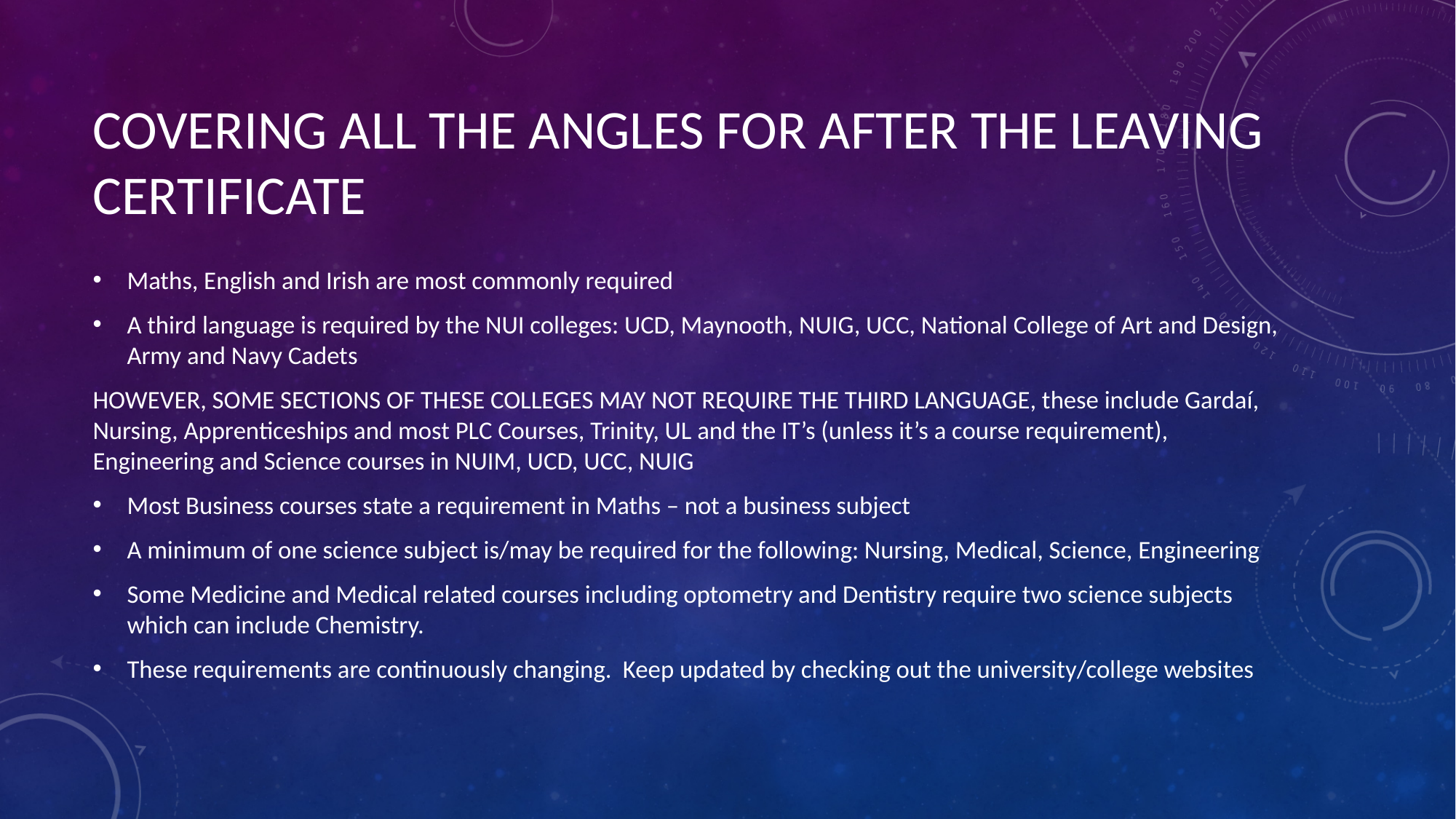

# Covering all the angles for after the leaving certificate
Maths, English and Irish are most commonly required
A third language is required by the NUI colleges: UCD, Maynooth, NUIG, UCC, National College of Art and Design, Army and Navy Cadets
HOWEVER, SOME SECTIONS OF THESE COLLEGES MAY NOT REQUIRE THE THIRD LANGUAGE, these include Gardaí, Nursing, Apprenticeships and most PLC Courses, Trinity, UL and the IT’s (unless it’s a course requirement), Engineering and Science courses in NUIM, UCD, UCC, NUIG
Most Business courses state a requirement in Maths – not a business subject
A minimum of one science subject is/may be required for the following: Nursing, Medical, Science, Engineering
Some Medicine and Medical related courses including optometry and Dentistry require two science subjects which can include Chemistry.
These requirements are continuously changing.  Keep updated by checking out the university/college websites